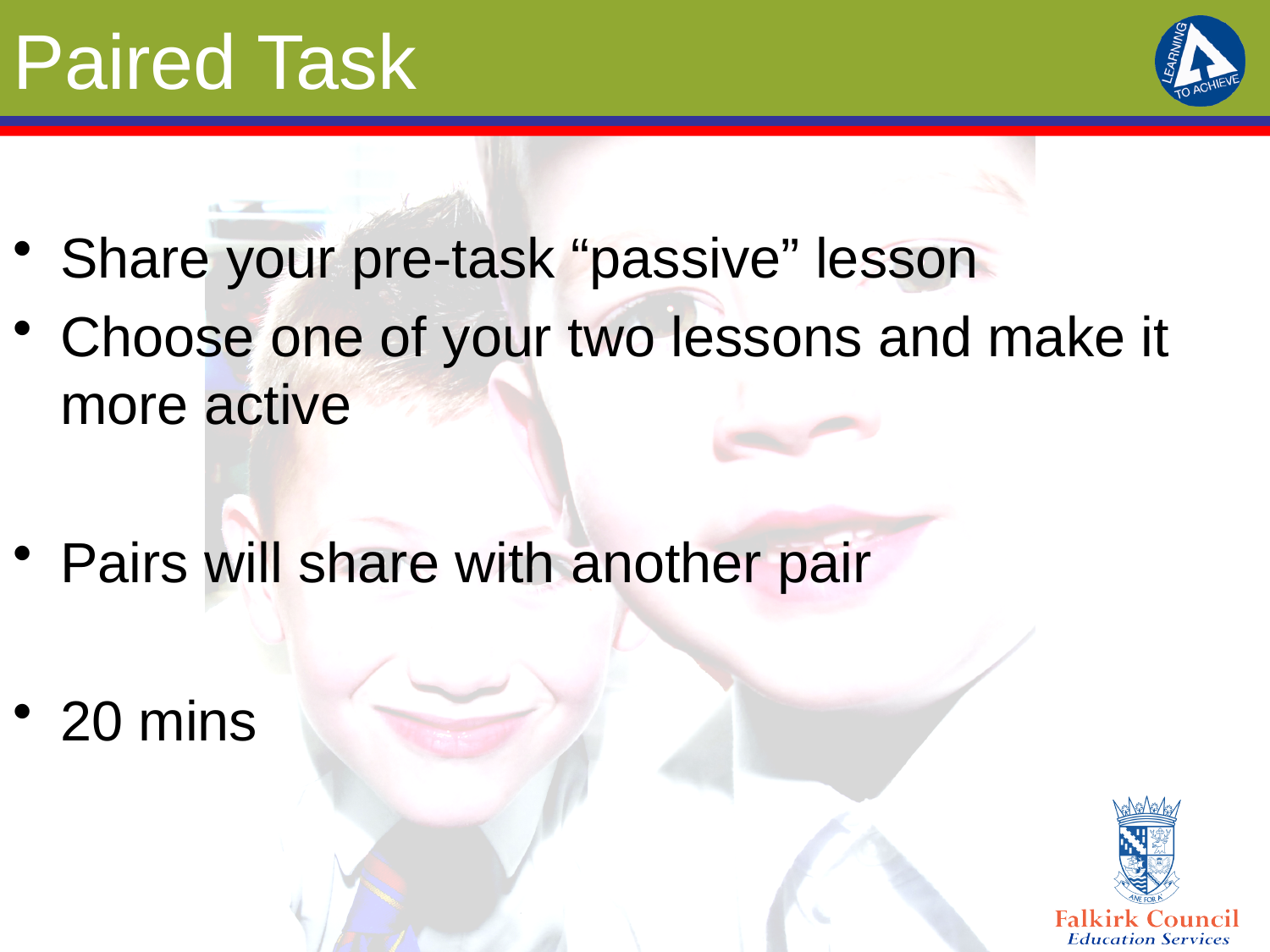

# Paired Task

Share your pre-task “passive” lesson
Choose one of your two lessons and make it more active

Pairs will share with another pair

20 mins